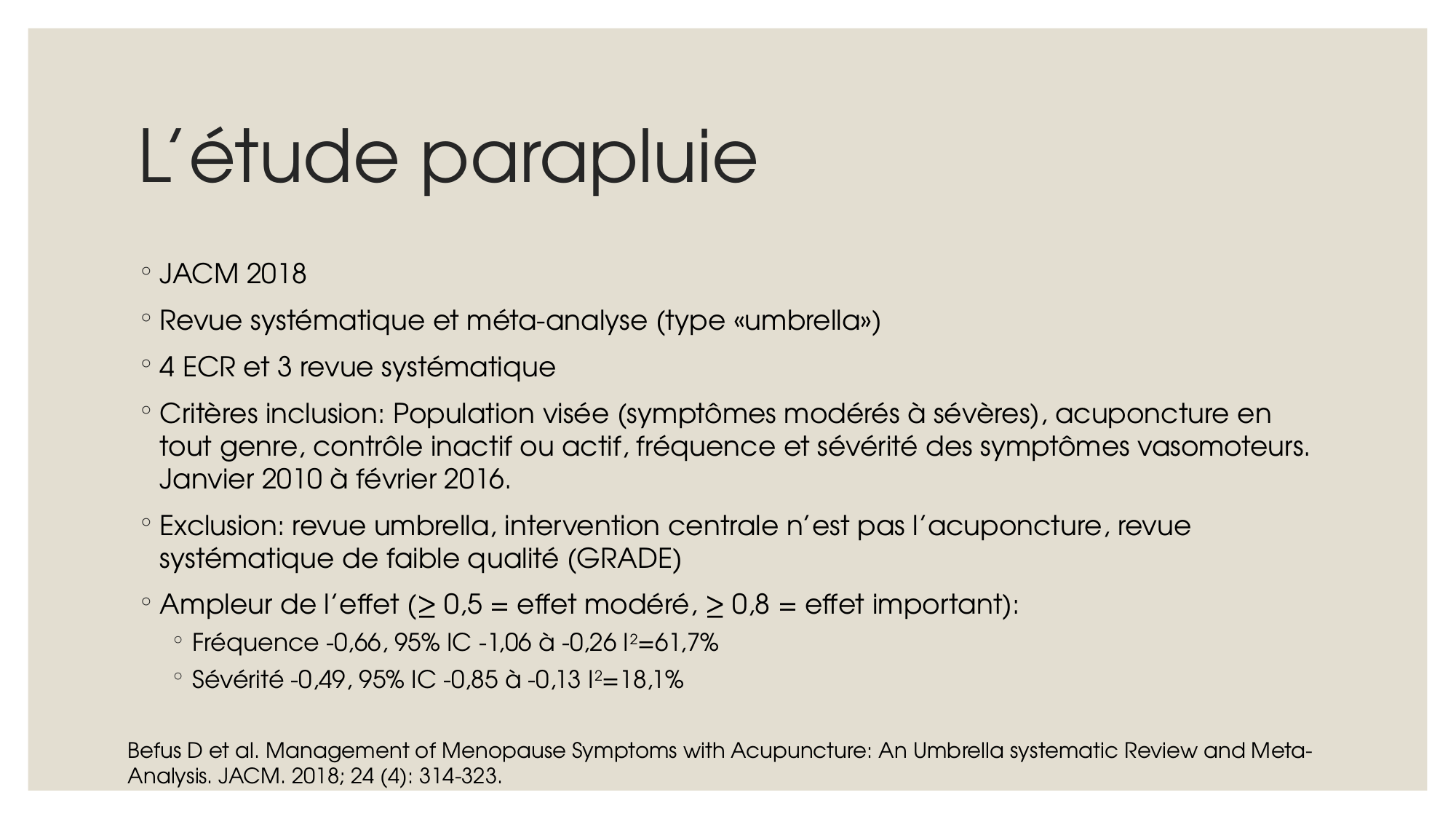

# L’étude parapluie
JACM 2018
Revue systématique et méta-analyse (type «umbrella»)
4 ECR et 3 revue systématique
Critères inclusion: Population visée (symptômes modérés à sévères), acuponcture en tout genre, contrôle inactif ou actif, fréquence et sévérité des symptômes vasomoteurs. Janvier 2010 à février 2016.
Exclusion: revue umbrella, intervention centrale n’est pas l’acuponcture, revue systématique de faible qualité (GRADE)
Ampleur de l’effet (≥ 0,5 = effet modéré, ≥ 0,8 = effet important):
Fréquence -0,66, 95% IC -1,06 à -0,26 I2=61,7%
Sévérité -0,49, 95% IC -0,85 à -0,13 I2=18,1%

Befus D et al. Management of Menopause Symptoms with Acupuncture: An Umbrella systematic Review and Meta-Analysis. JACM. 2018; 24 (4): 314-323.